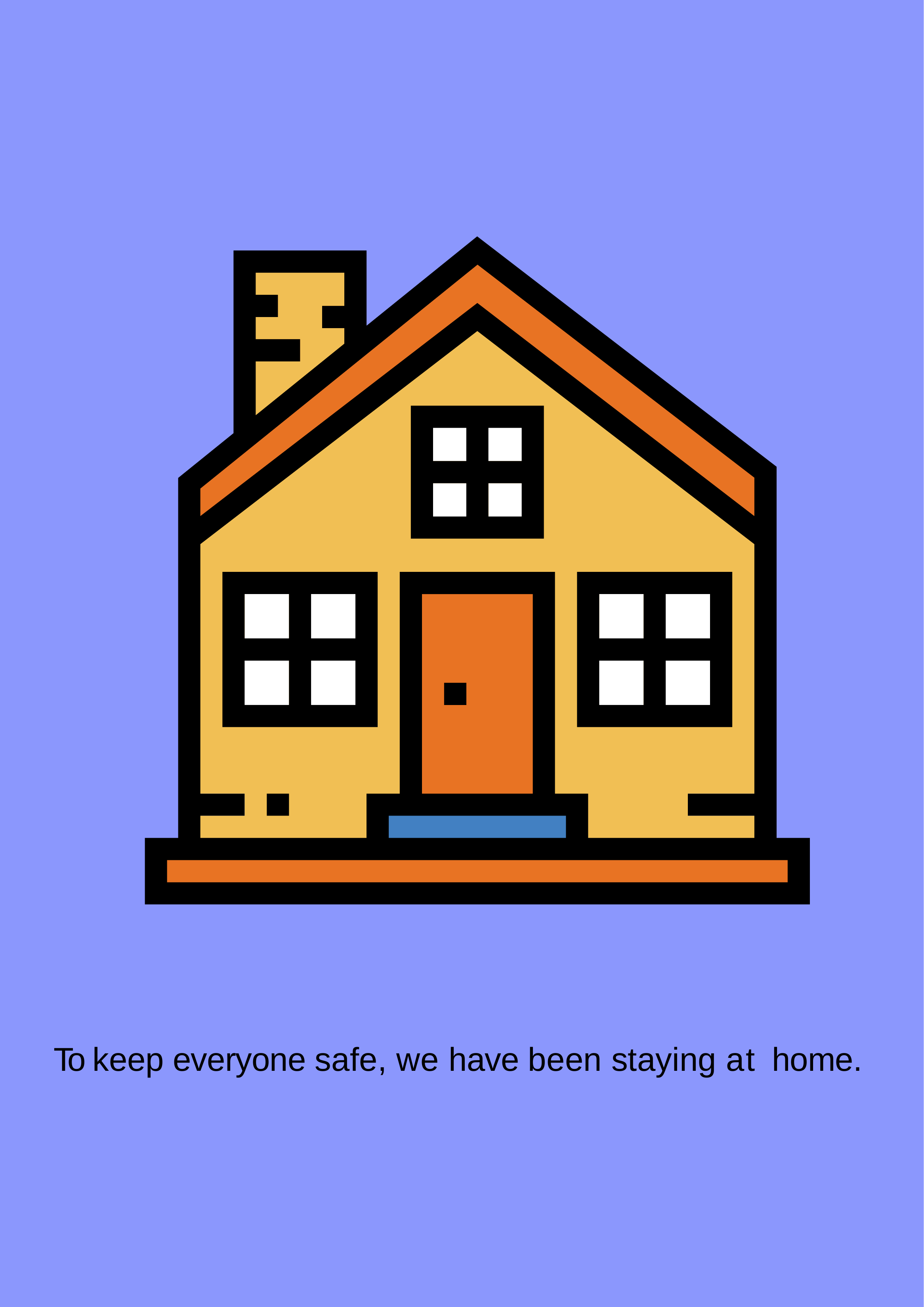

To keep everyone safe, we have been staying at home.